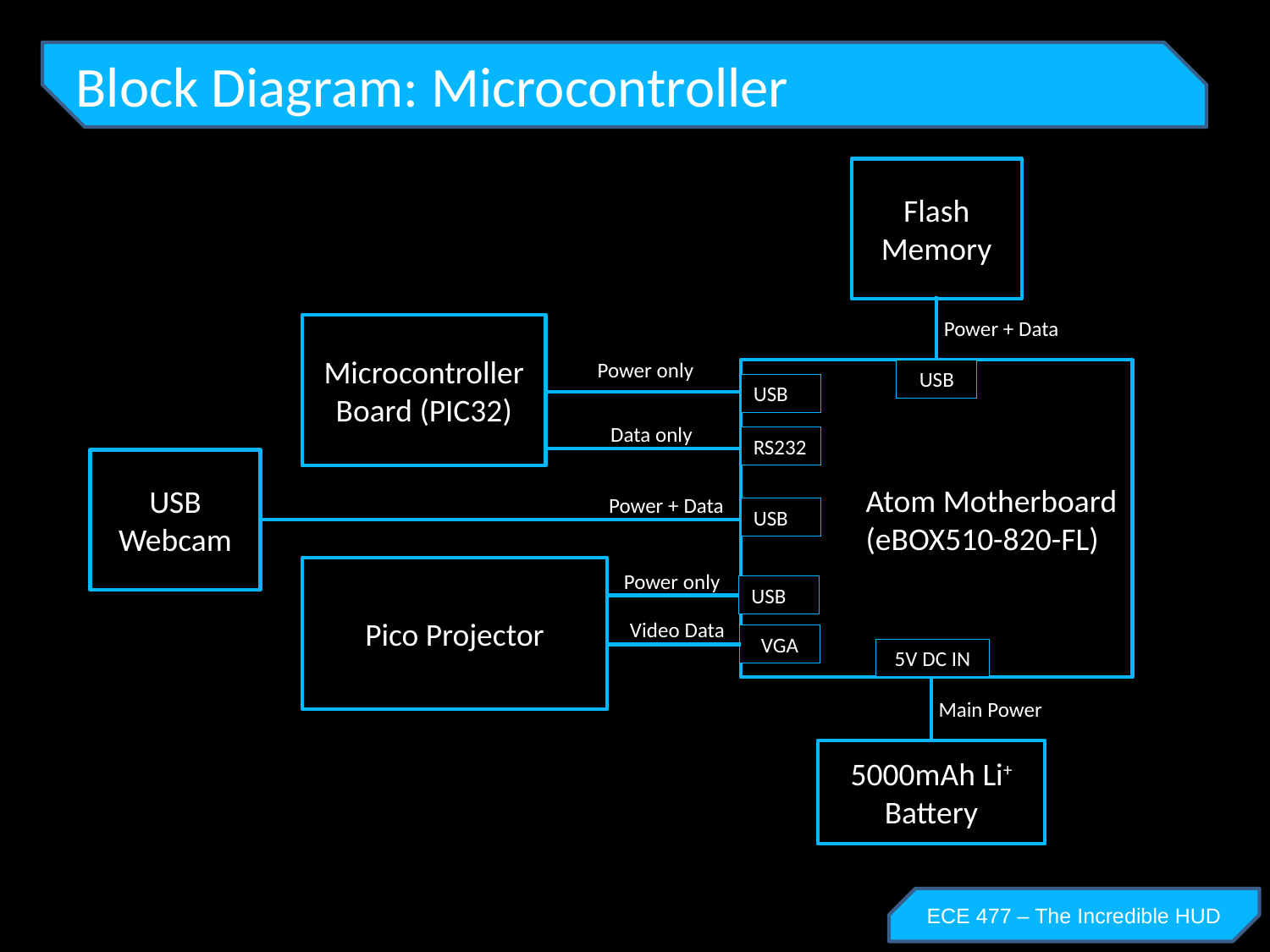

Block Diagram: Microcontroller
Flash Memory
Power + Data
Microcontroller Board (PIC32)
Power only
Atom Motherboard
(eBOX510-820-FL)
USB
USB
Data only
RS232
USB Webcam
Power + Data
USB
Pico Projector
Power only
USB
Video Data
VGA
5V DC IN
Main Power
5000mAh Li+ Battery
ECE 477 – The Incredible HUD